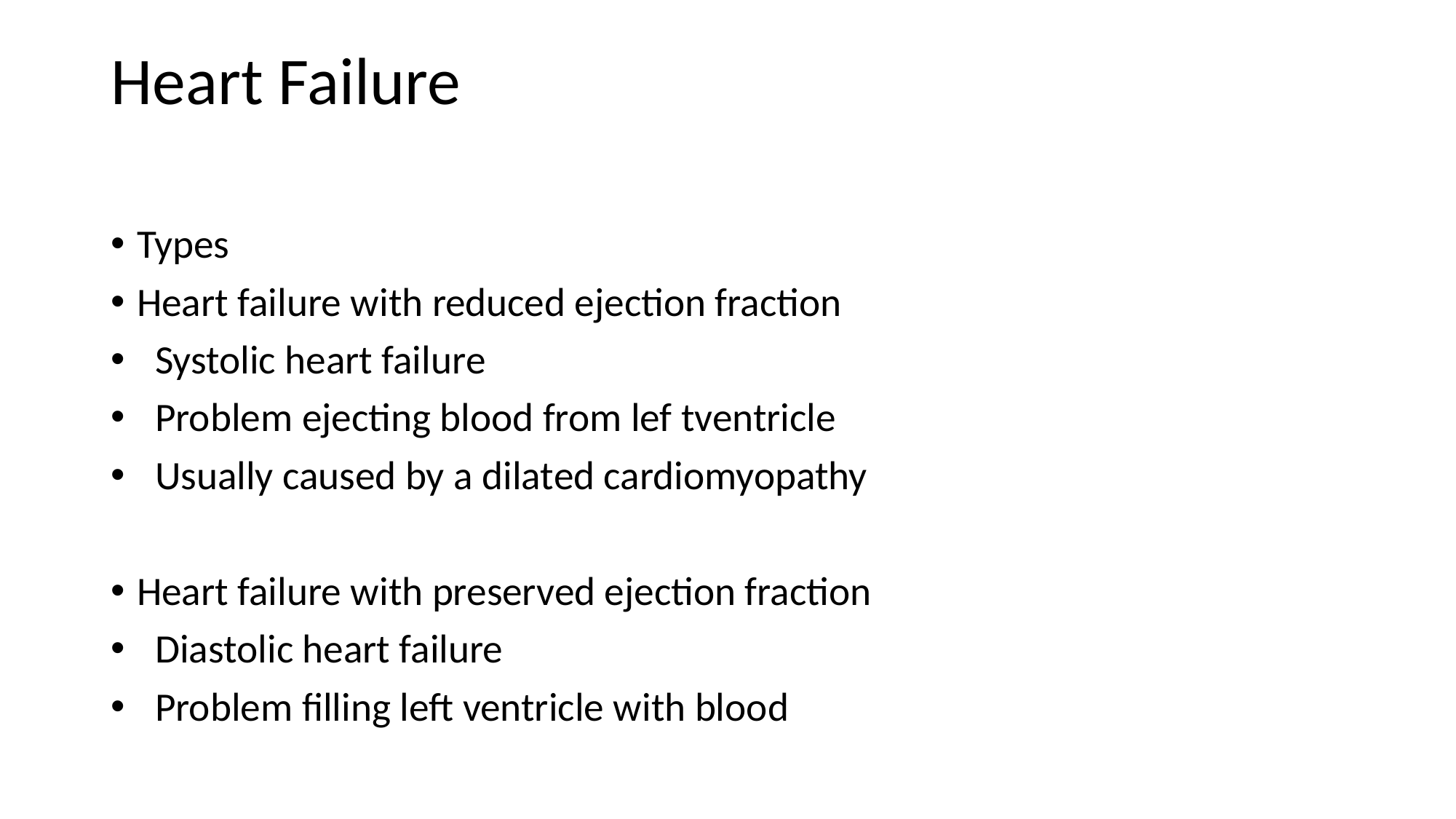

# Heart Failure
Types
Heart failure with reduced ejection fraction
  Systolic heart failure
  Problem ejecting blood from lef tventricle
  Usually caused by a dilated cardiomyopathy

Heart failure with preserved ejection fraction
  Diastolic heart failure
  Problem filling left ventricle with blood